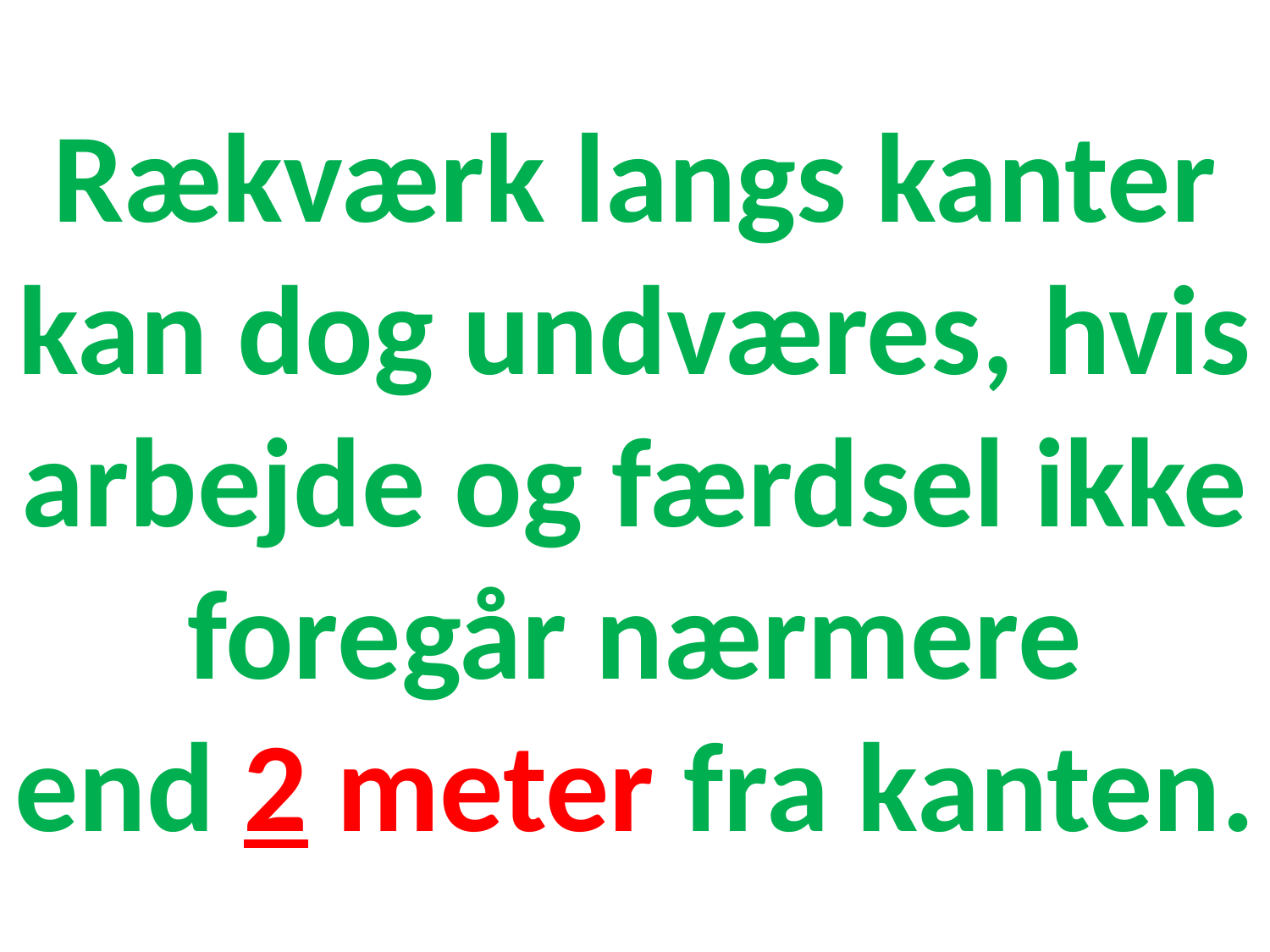

# Rækværk langs kanter kan dog undværes, hvis arbejde og færdsel ikke foregår nærmere end 2 meter fra kanten.